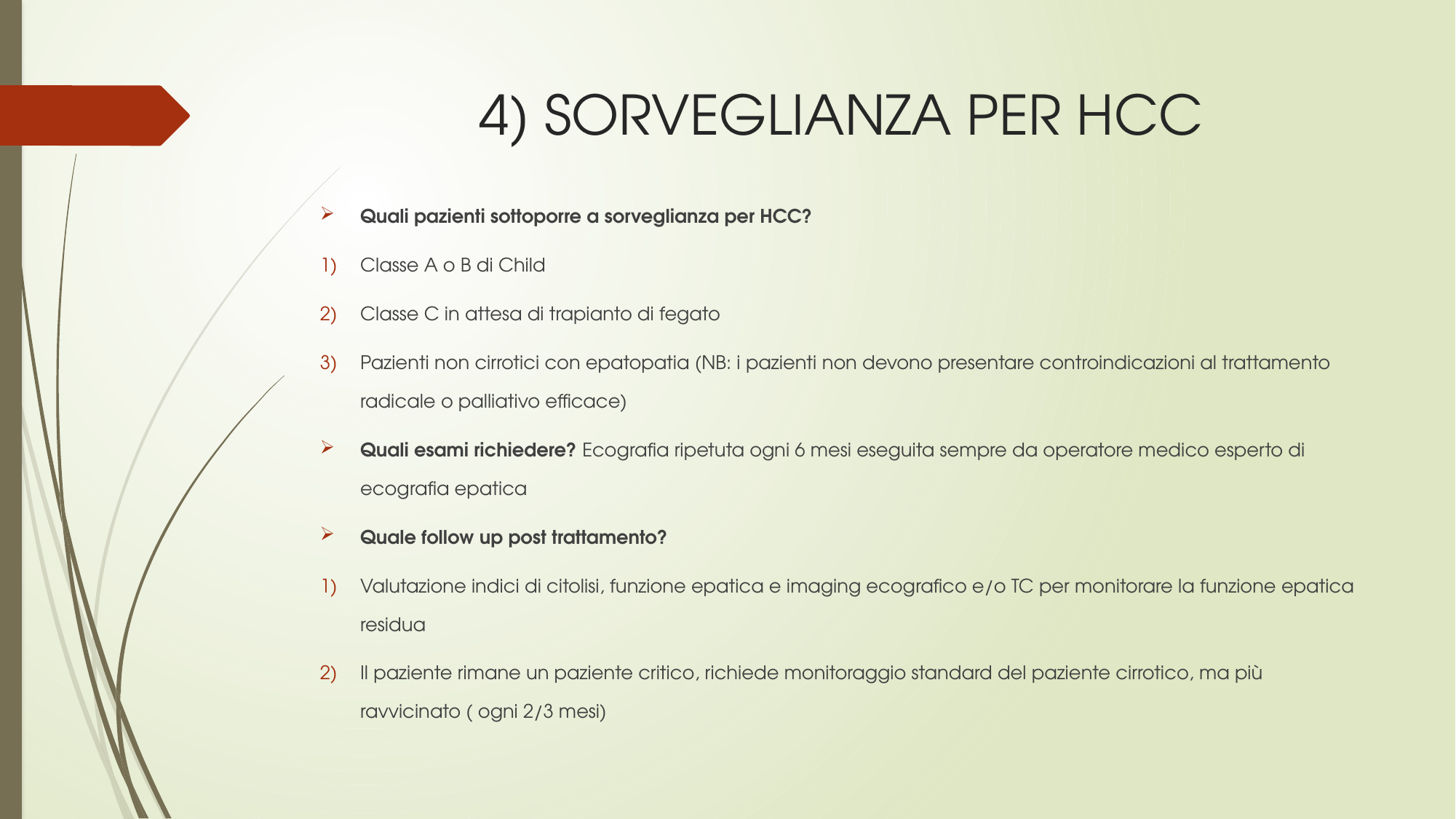

# 4) SORVEGLIANZA PER HCC
Quali pazienti sottoporre a sorveglianza per HCC?
Classe A o B di Child
Classe C in attesa di trapianto di fegato
Pazienti non cirrotici con epatopatia (NB: i pazienti non devono presentare controindicazioni al trattamento radicale o palliativo efficace)
Quali esami richiedere? Ecografia ripetuta ogni 6 mesi eseguita sempre da operatore medico esperto di ecografia epatica
Quale follow up post trattamento?
Valutazione indici di citolisi, funzione epatica e imaging ecografico e/o TC per monitorare la funzione epatica residua
Il paziente rimane un paziente critico, richiede monitoraggio standard del paziente cirrotico, ma più ravvicinato ( ogni 2/3 mesi)